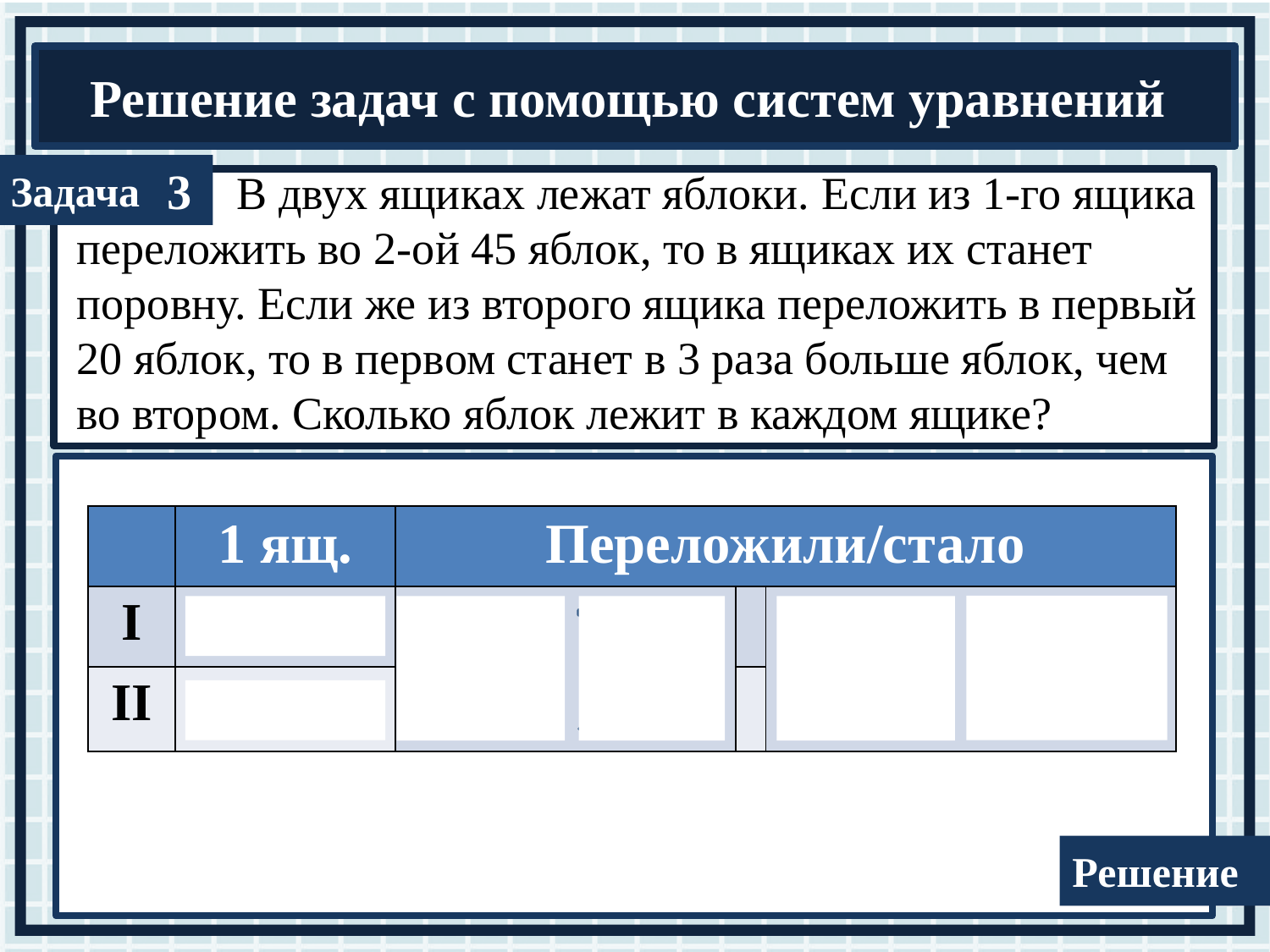

3
              В двух ящиках лежат яблоки. Если из 1-го ящика переложить во 2-ой 45 яблок, то в ящиках их станет поровну. Если же из второго ящика переложить в первый 20 яблок, то в первом станет в 3 раза больше яблок, чем во втором. Сколько яблок лежит в каждом ящике?
|  | 1 ящ. | Переложили/стало |  |  |
| --- | --- | --- | --- | --- |
| I | ? х | х – 45 у + 45 |  | х + 20 (у – 20) · 3 |
| II | ? у |  |  |  |

Заплатили
 7х

Заплатили
 7х

=
=

Решение